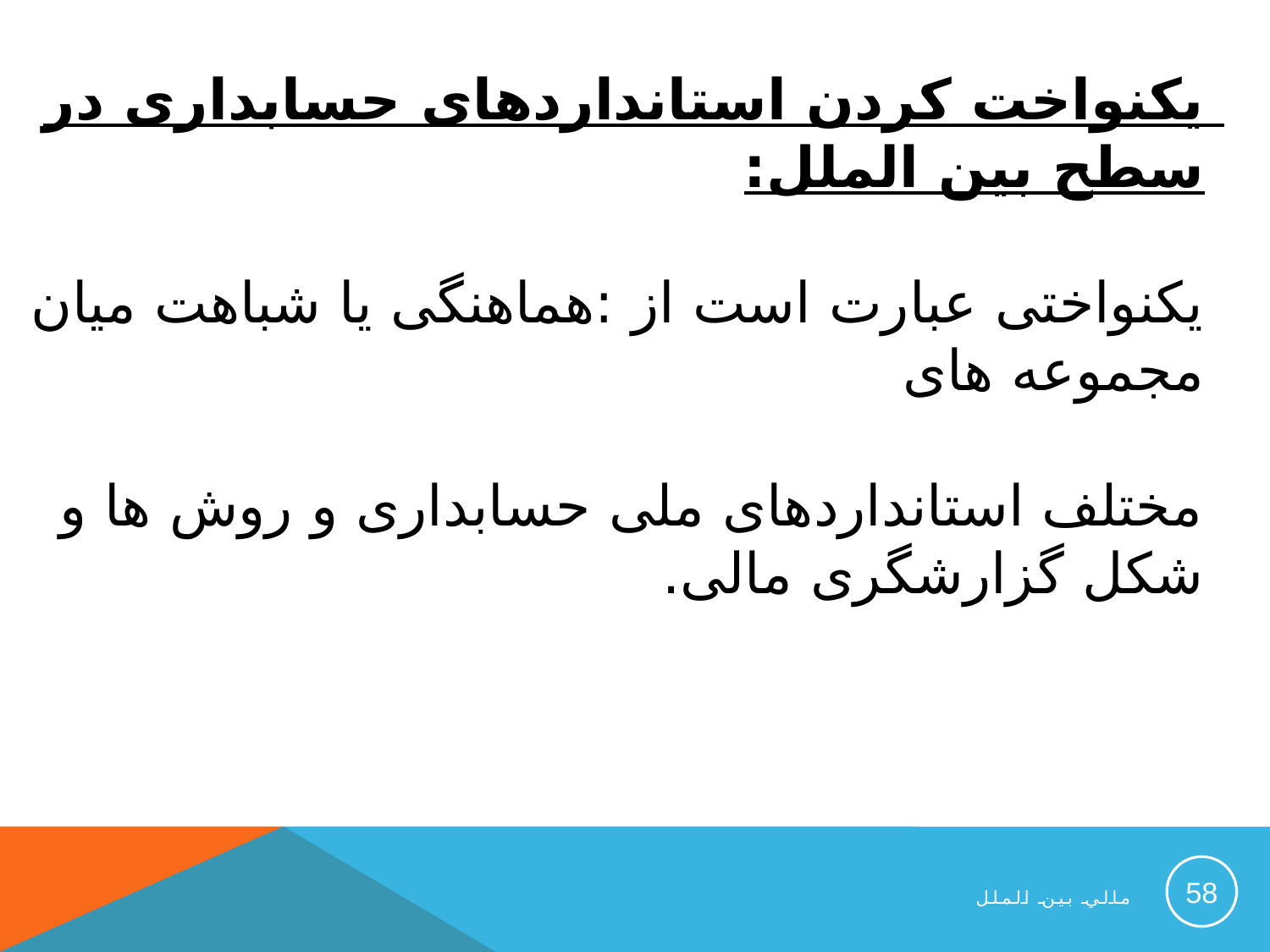

یکنواخت کردن استانداردهای حسابداری در سطح بین الملل:

یکنواختی عبارت است از :هماهنگی یا شباهت میان مجموعه های

مختلف استانداردهای ملی حسابداری و روش ها و شکل گزارشگری مالی.
58
مالي بين الملل